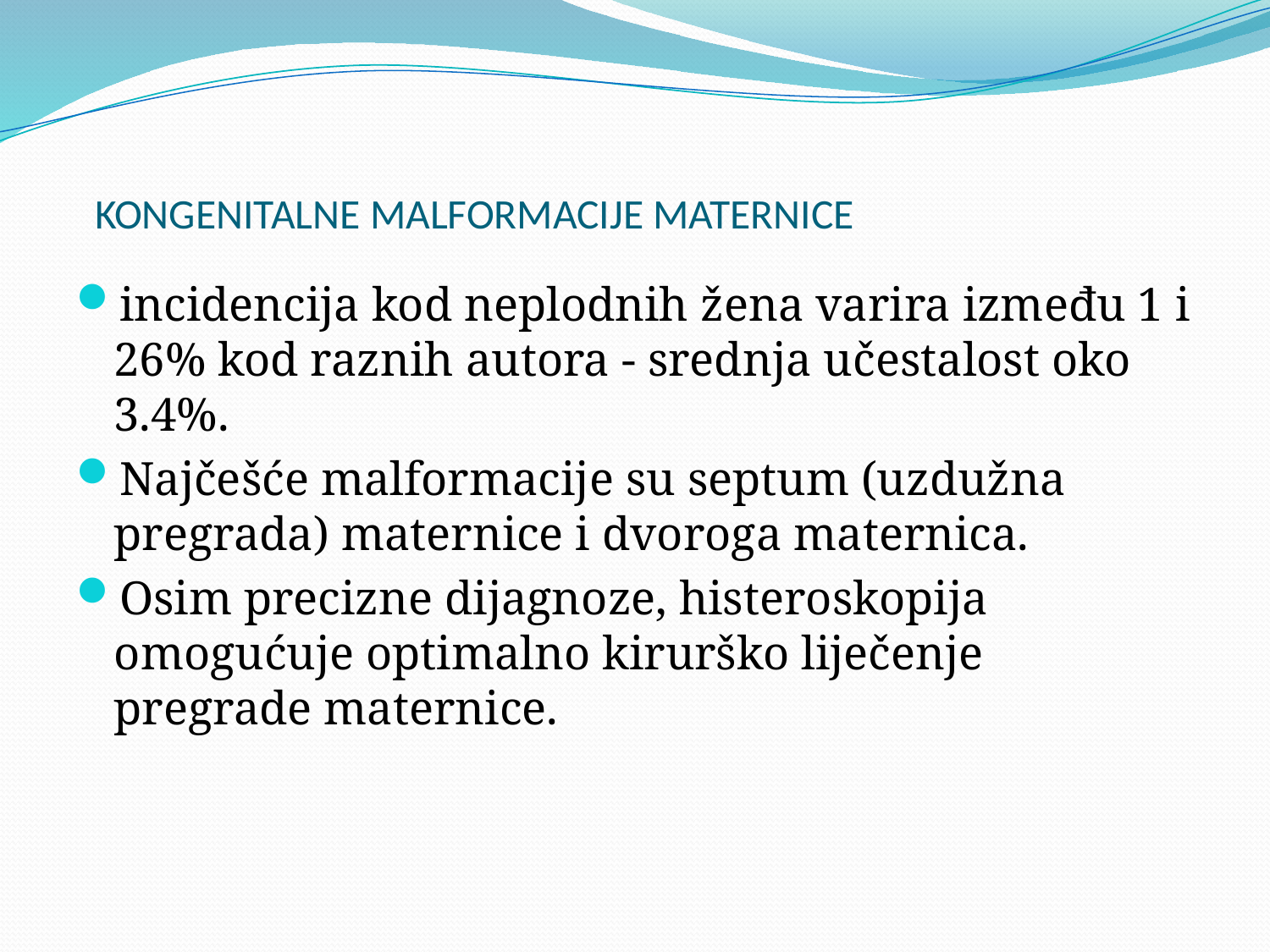

# KONGENITALNE MALFORMACIJE MATERNICE
incidencija kod neplodnih žena varira između 1 i 26% kod raznih autora - srednja učestalost oko 3.4%.
Najčešće malformacije su septum (uzdužna pregrada) maternice i dvoroga maternica.
Osim precizne dijagnoze, histeroskopija omogućuje optimalno kirurško liječenje pregrade maternice.